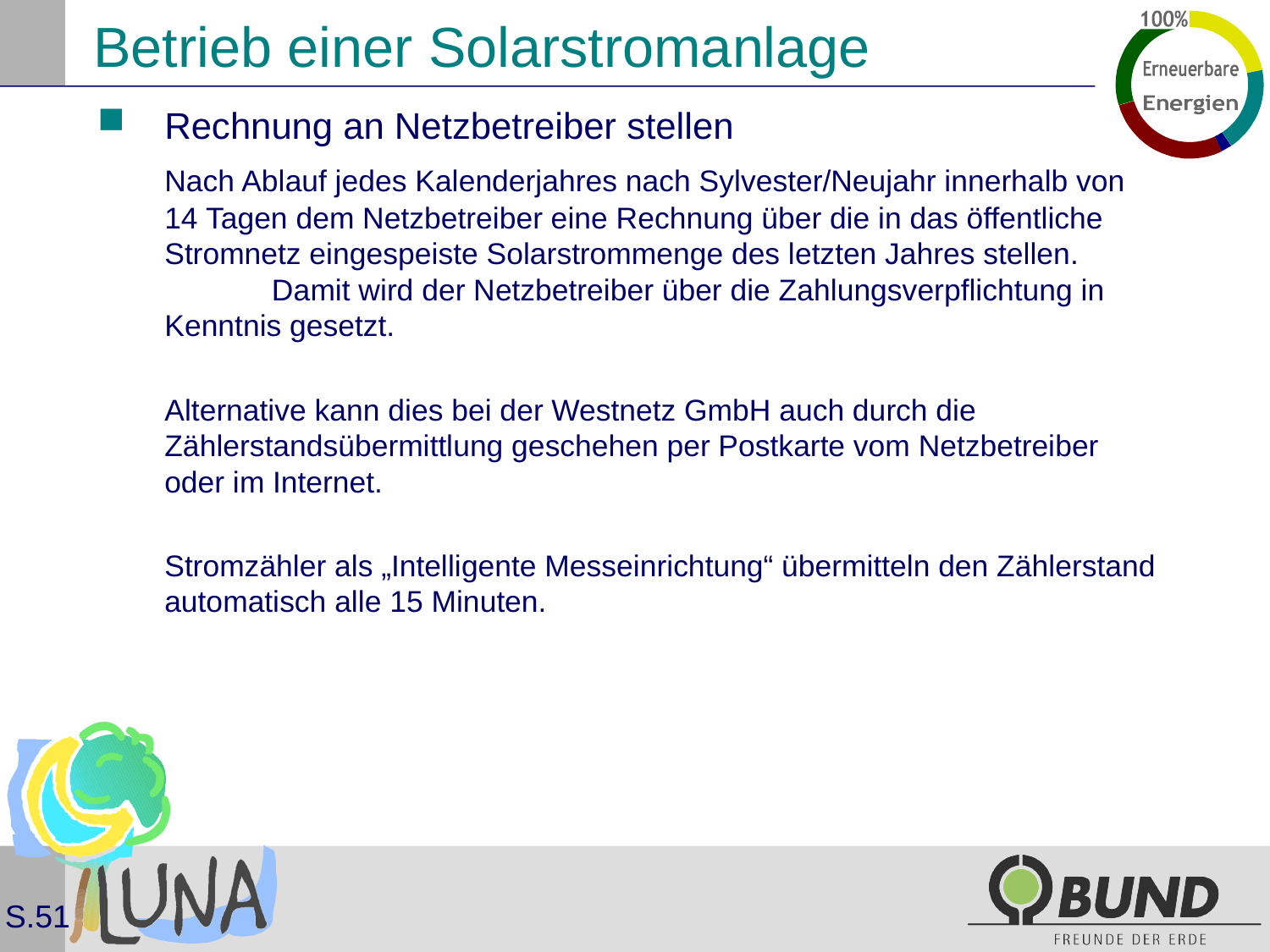

# Betrieb einer Solarstromanlage
Rechnung an Netzbetreiber stellen
	Nach Ablauf jedes Kalenderjahres nach Sylvester/Neujahr innerhalb von      14 Tagen dem Netzbetreiber eine Rechnung über die in das öffentliche Stromnetz eingespeiste Solarstrommenge des letzten Jahres stellen.                            Damit wird der Netzbetreiber über die Zahlungsverpflichtung in Kenntnis gesetzt.

Alternative kann dies bei der Westnetz GmbH auch durch die Zählerstandsübermittlung geschehen per Postkarte vom Netzbetreiber      oder im Internet.

Stromzähler als „Intelligente Messeinrichtung“ übermitteln den Zählerstand automatisch alle 15 Minuten.

S.51